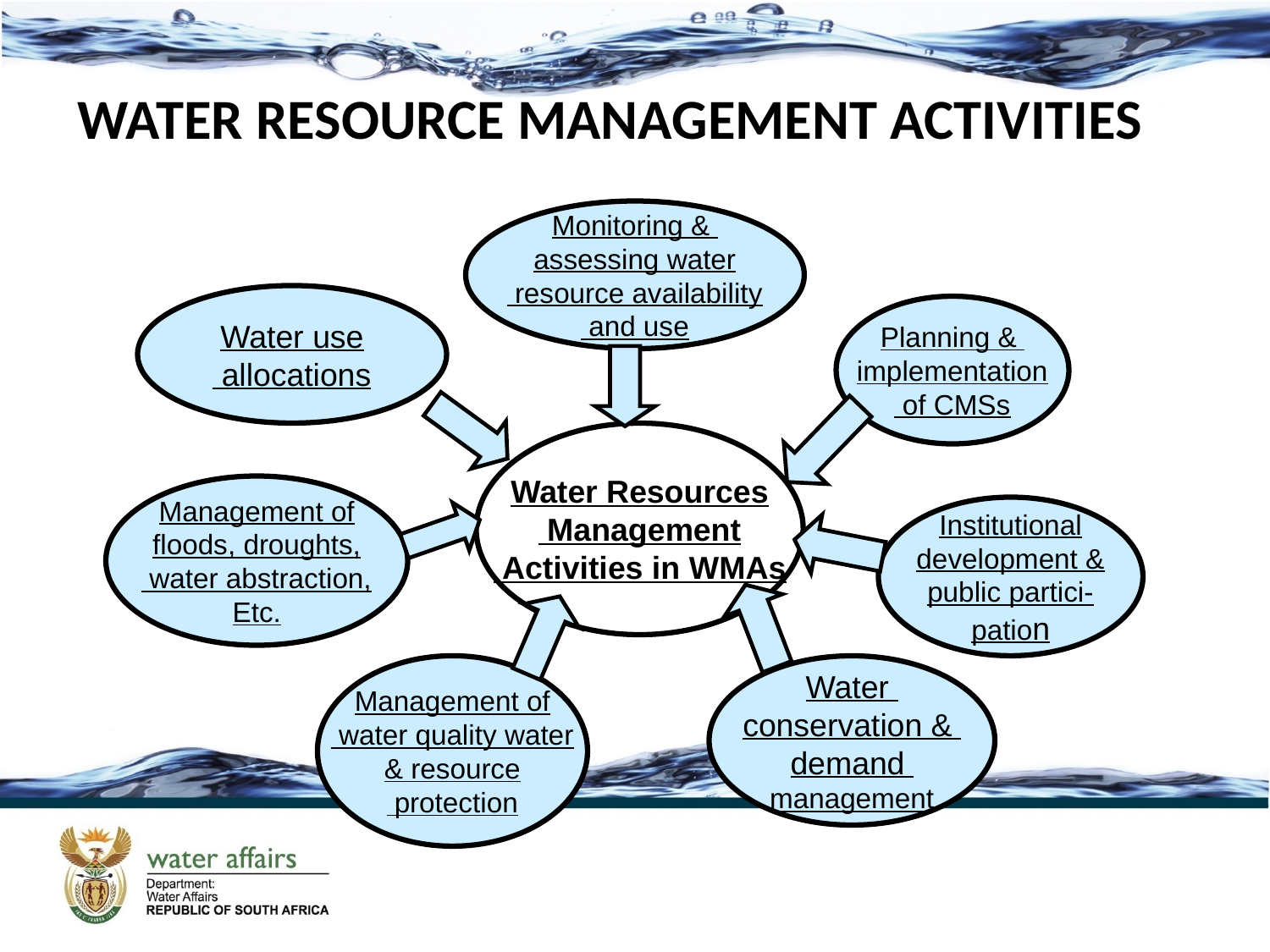

# WATER RESOURCE MANAGEMENT ACTIVITIES
Monitoring &
assessing water
 resource availability
 and use
Water use
 allocations
Planning &
implementation
 of CMSs

Water Resources
 Management
 Activities in WMAs
Management of
floods, droughts,
 water abstraction,
Etc.
Institutional
development &
public partici-
pation

Management of
 water quality water
& resource
 protection
Water
conservation &
demand
management